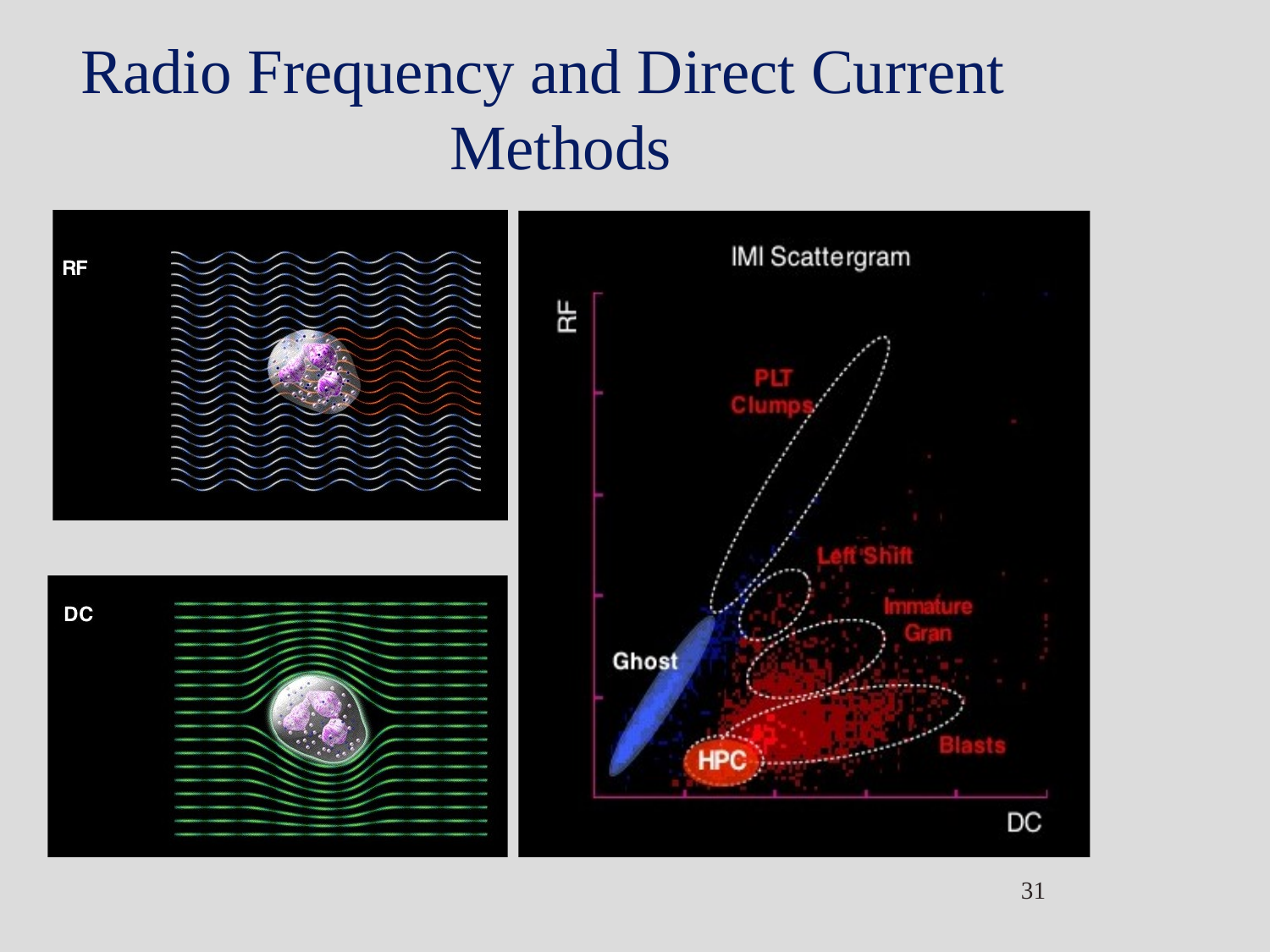

# Radio Frequency and Direct Current  Methods

31